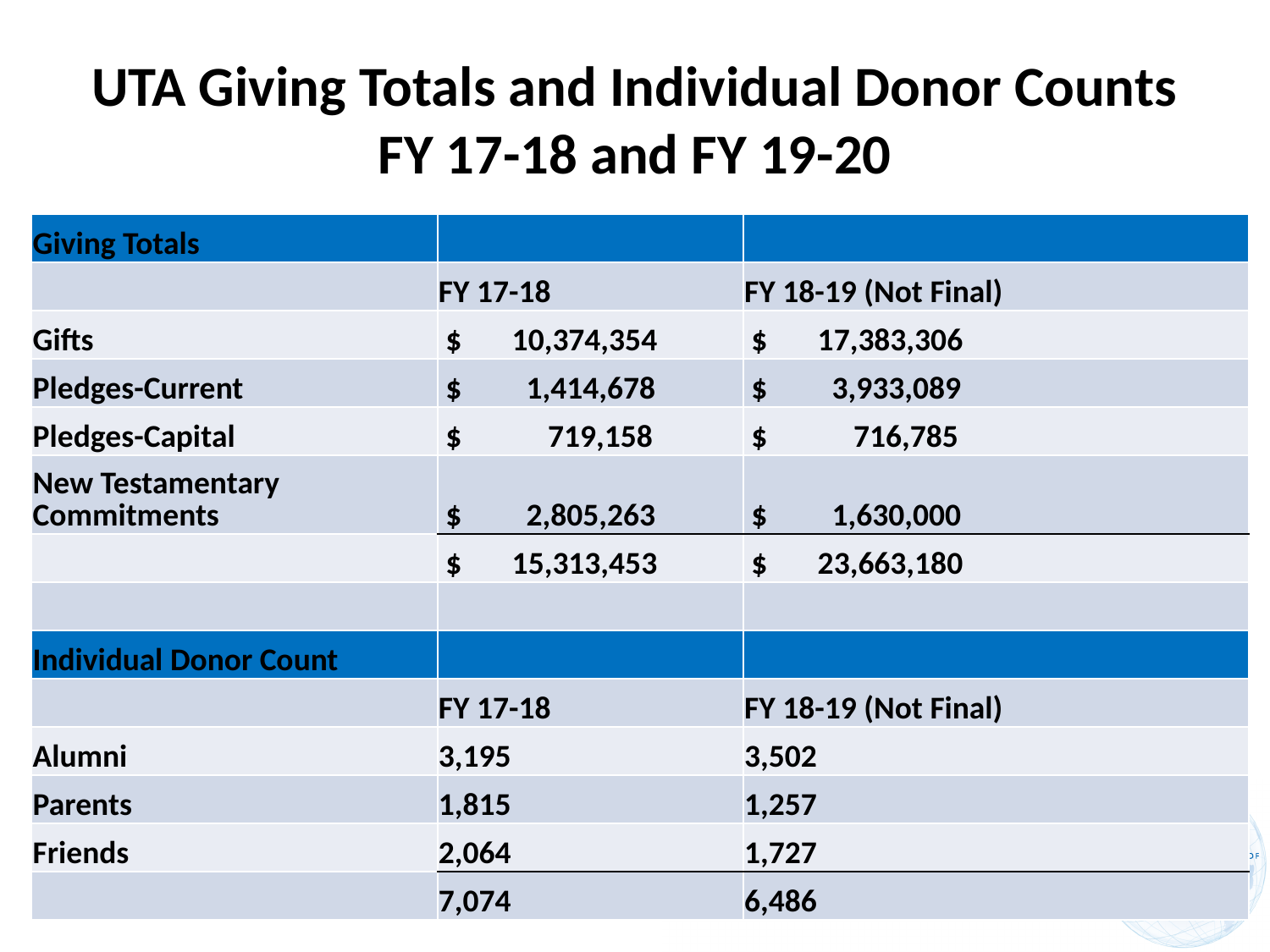

# UTA Giving Totals and Individual Donor Counts FY 17-18 and FY 19-20

| Giving Totals |  |  |
| --- | --- | --- |
|  | FY 17-18 | FY 18-19 (Not Final) |
| Gifts | $ 10,374,354 | $ 17,383,306 |
| Pledges-Current | $ 1,414,678 | $ 3,933,089 |
| Pledges-Capital | $ 719,158 | $ 716,785 |
| New Testamentary Commitments | $ 2,805,263 | $ 1,630,000 |
|  | $ 15,313,453 | $ 23,663,180 |
|  |  |  |
| Individual Donor Count |  |  |
|  | FY 17-18 | FY 18-19 (Not Final) |
| Alumni | 3,195 | 3,502 |
| Parents | 1,815 | 1,257 |
| Friends | 2,064 | 1,727 |
|  | 7,074 | 6,486 |